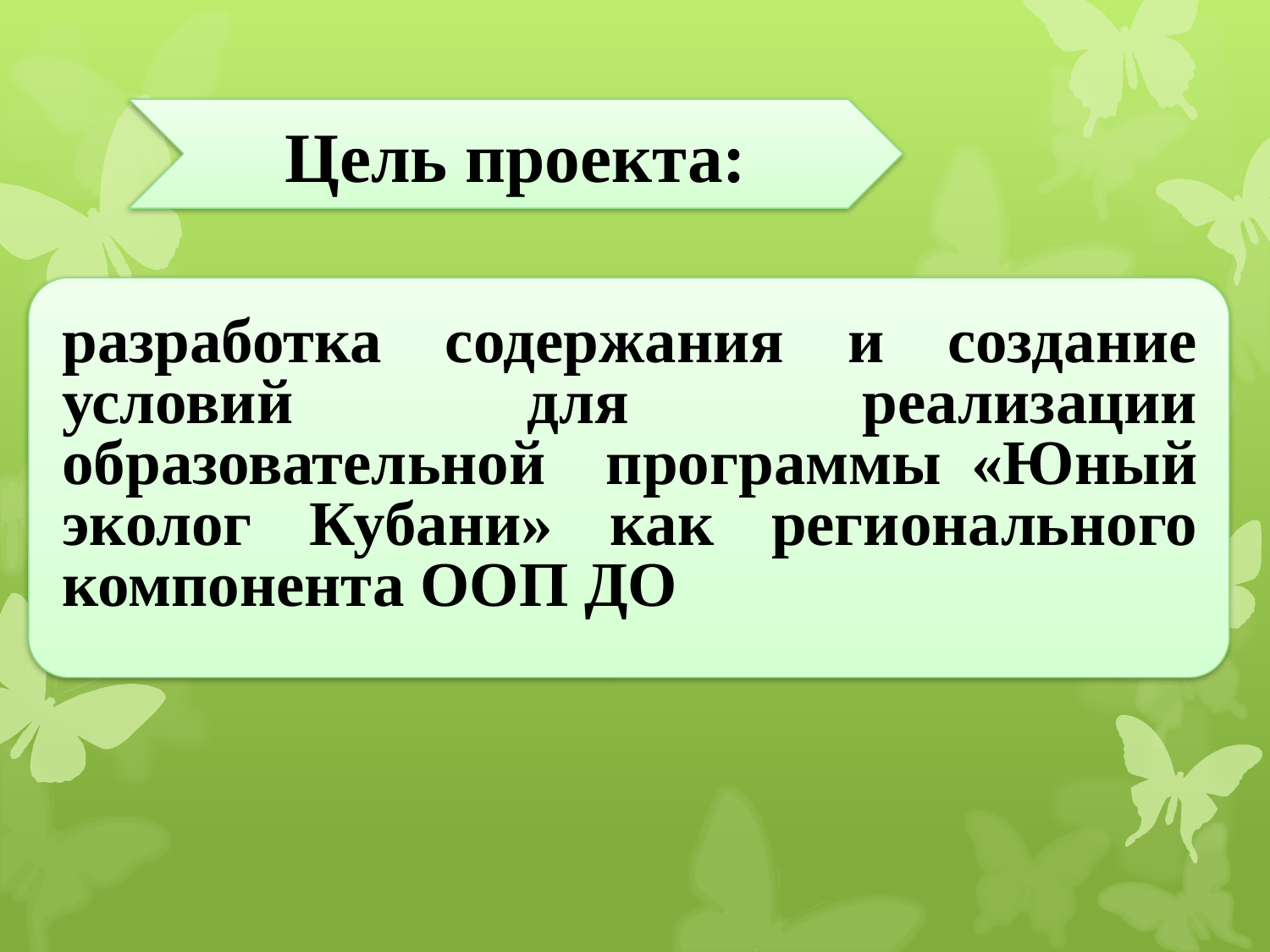

Цель проекта:

разработка содержания и создание условий для реализации образовательной  программы «Юный эколог Кубани» как регионального компонента ООП ДО